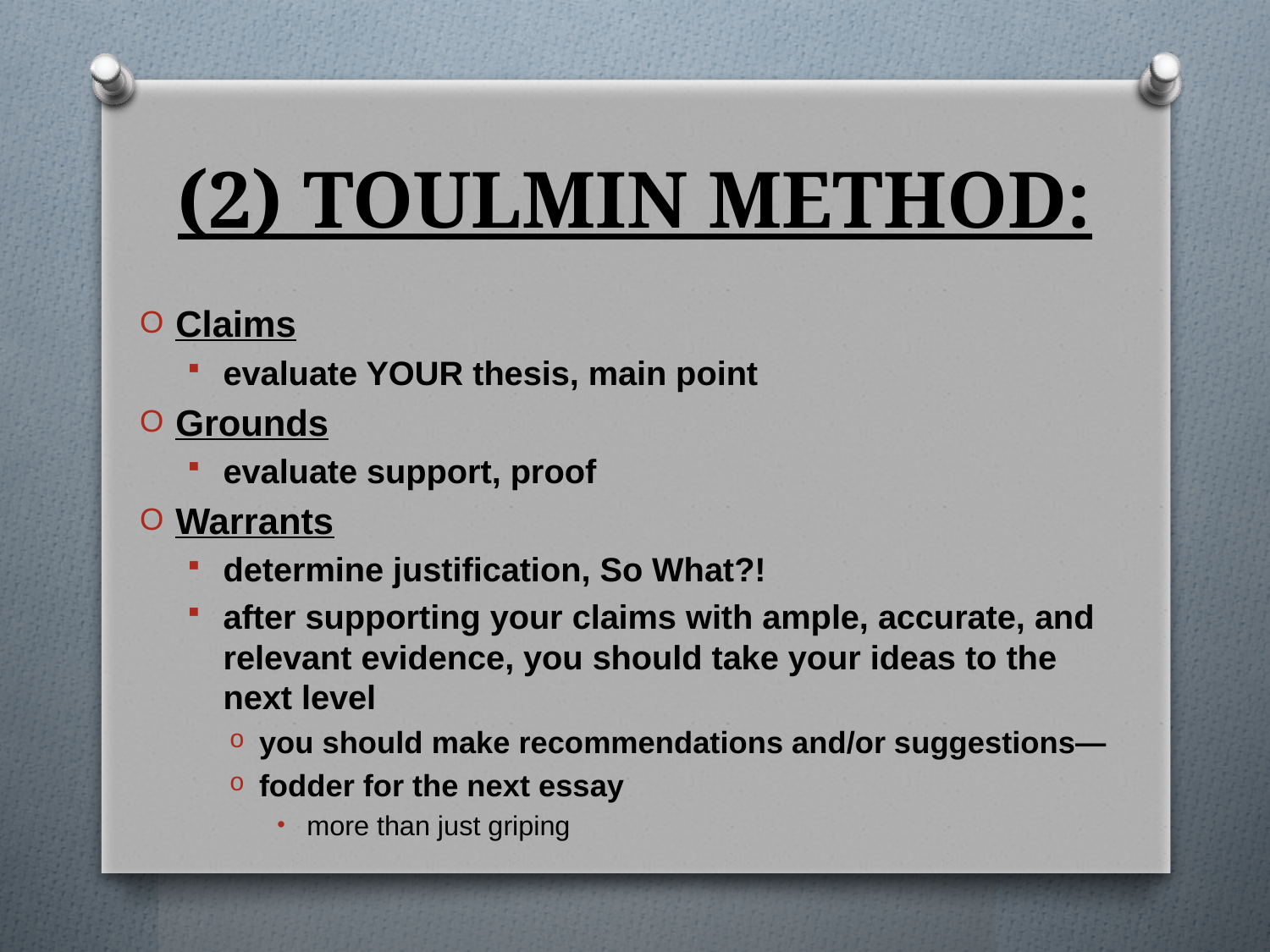

# (2) TOULMIN METHOD:
Claims
evaluate YOUR thesis, main point
Grounds
evaluate support, proof
Warrants
determine justification, So What?!
after supporting your claims with ample, accurate, and relevant evidence, you should take your ideas to the next level
you should make recommendations and/or suggestions—
fodder for the next essay
more than just griping